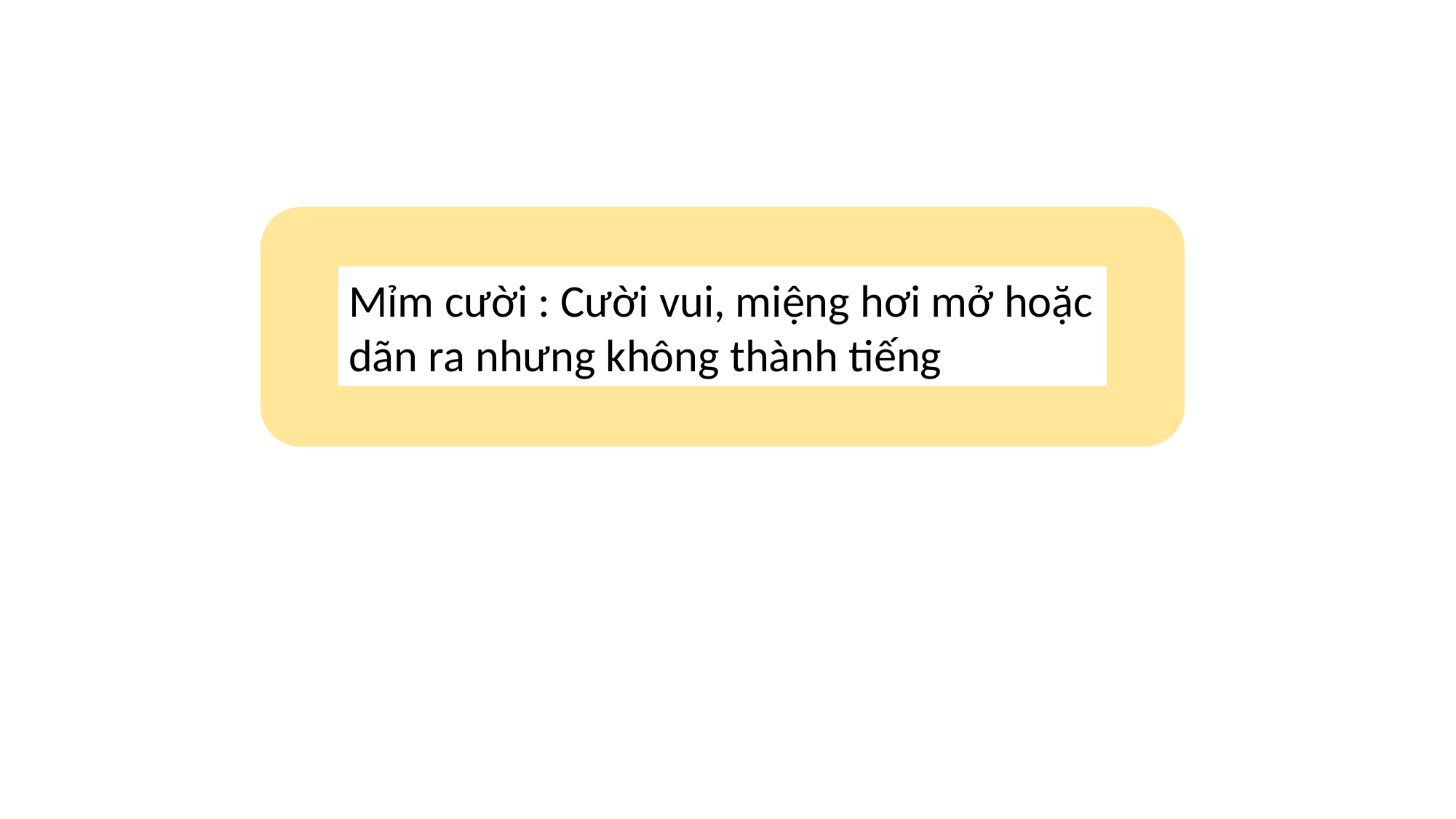

Mỉm cười : Cười vui, miệng hơi mở hoặc dãn ra nhưng không thành tiếng